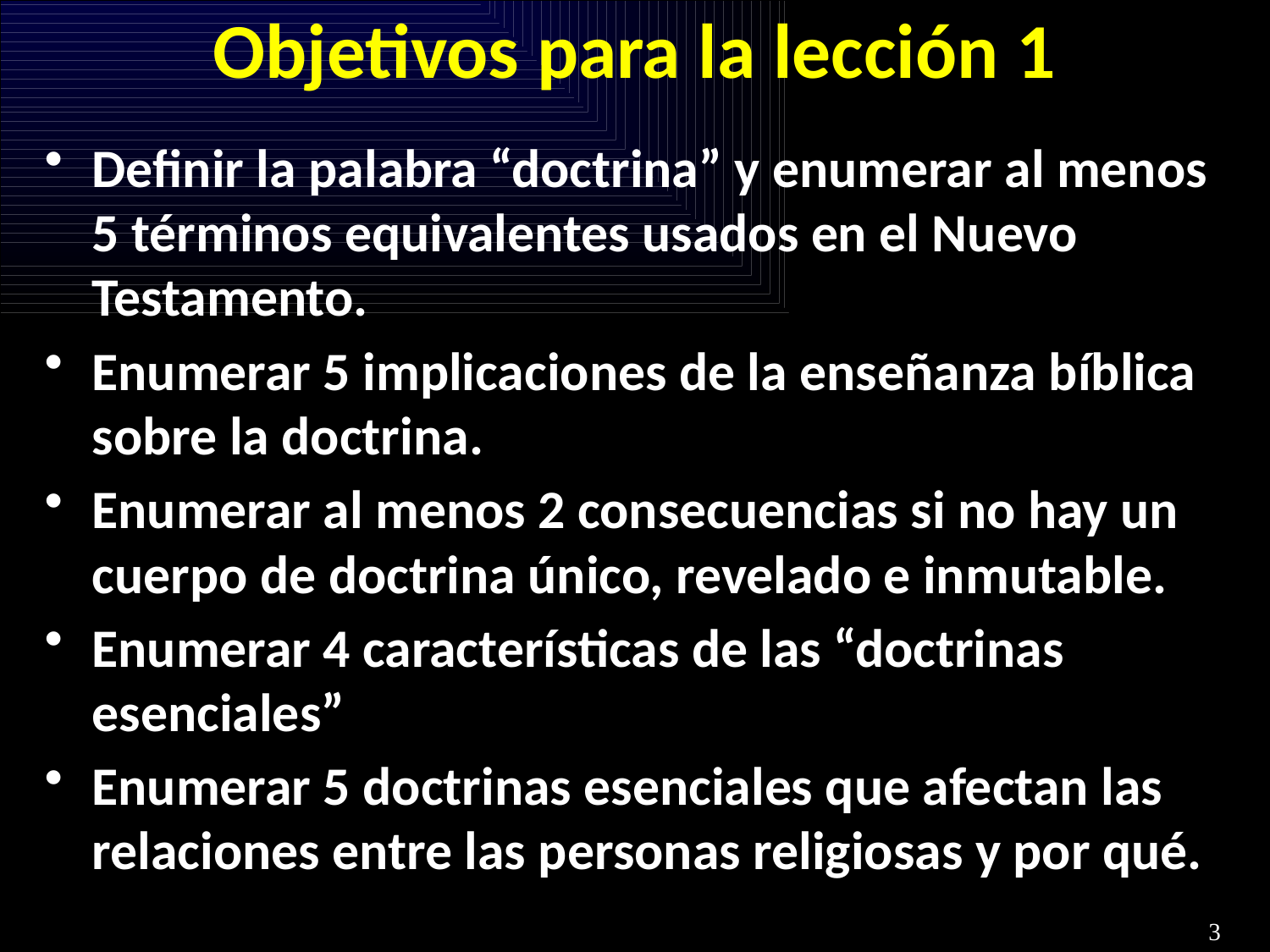

# Objetivos para la lección 1
Definir la palabra “doctrina” y enumerar al menos 5 términos equivalentes usados en el Nuevo Testamento.
Enumerar 5 implicaciones de la enseñanza bíblica sobre la doctrina.
Enumerar al menos 2 consecuencias si no hay un cuerpo de doctrina único, revelado e inmutable.
Enumerar 4 características de las “doctrinas esenciales”
Enumerar 5 doctrinas esenciales que afectan las relaciones entre las personas religiosas y por qué.
3